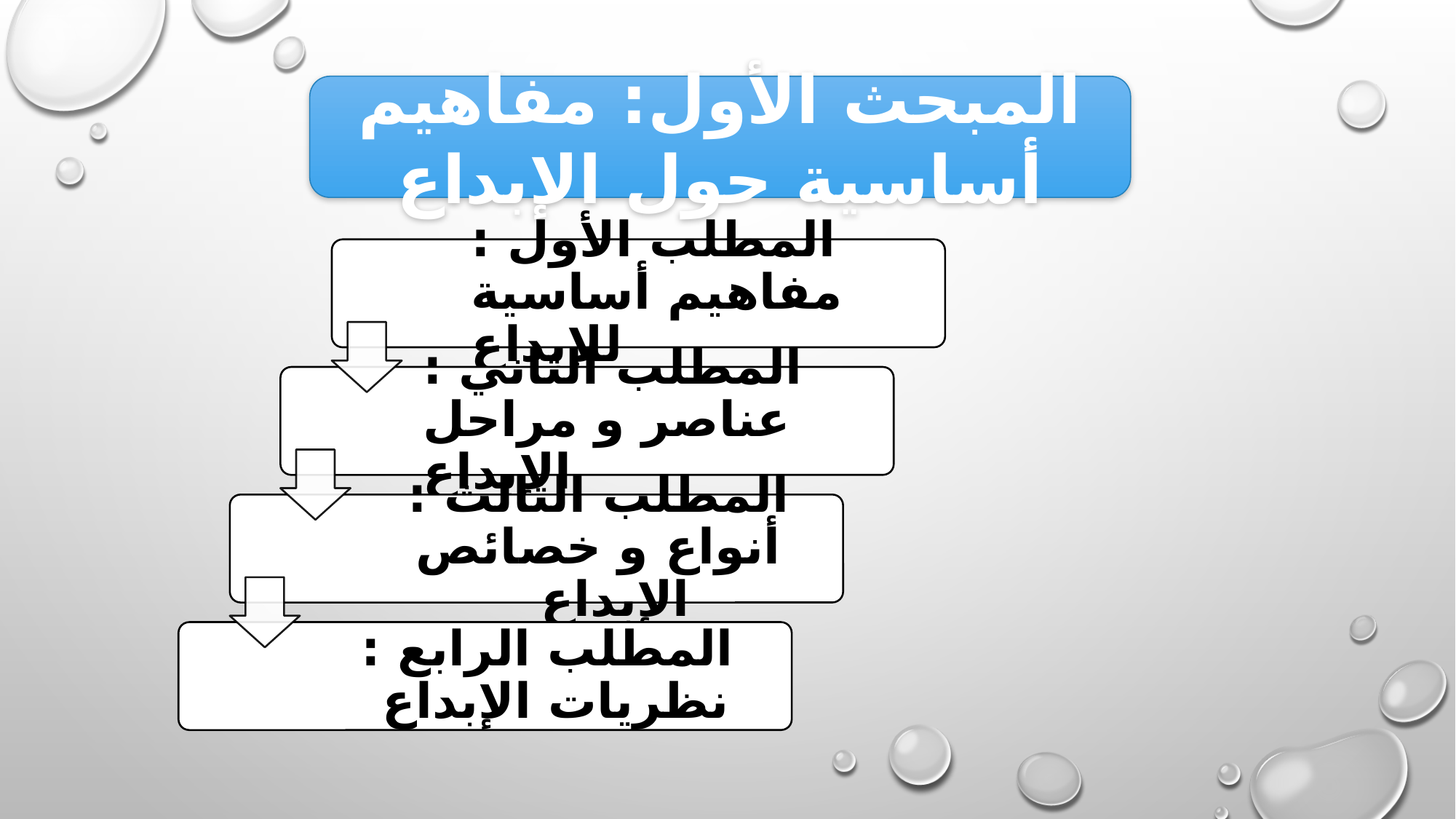

المبحث الأول: مفاهيم أساسية حول الإبداع
المطلب الأول : مفاهيم أساسية للإبداع
المطلب الثاني : عناصر و مراحل الإبداع
المطلب الثالث : أنواع و خصائص الإبداع
المطلب الرابع : نظريات الإبداع